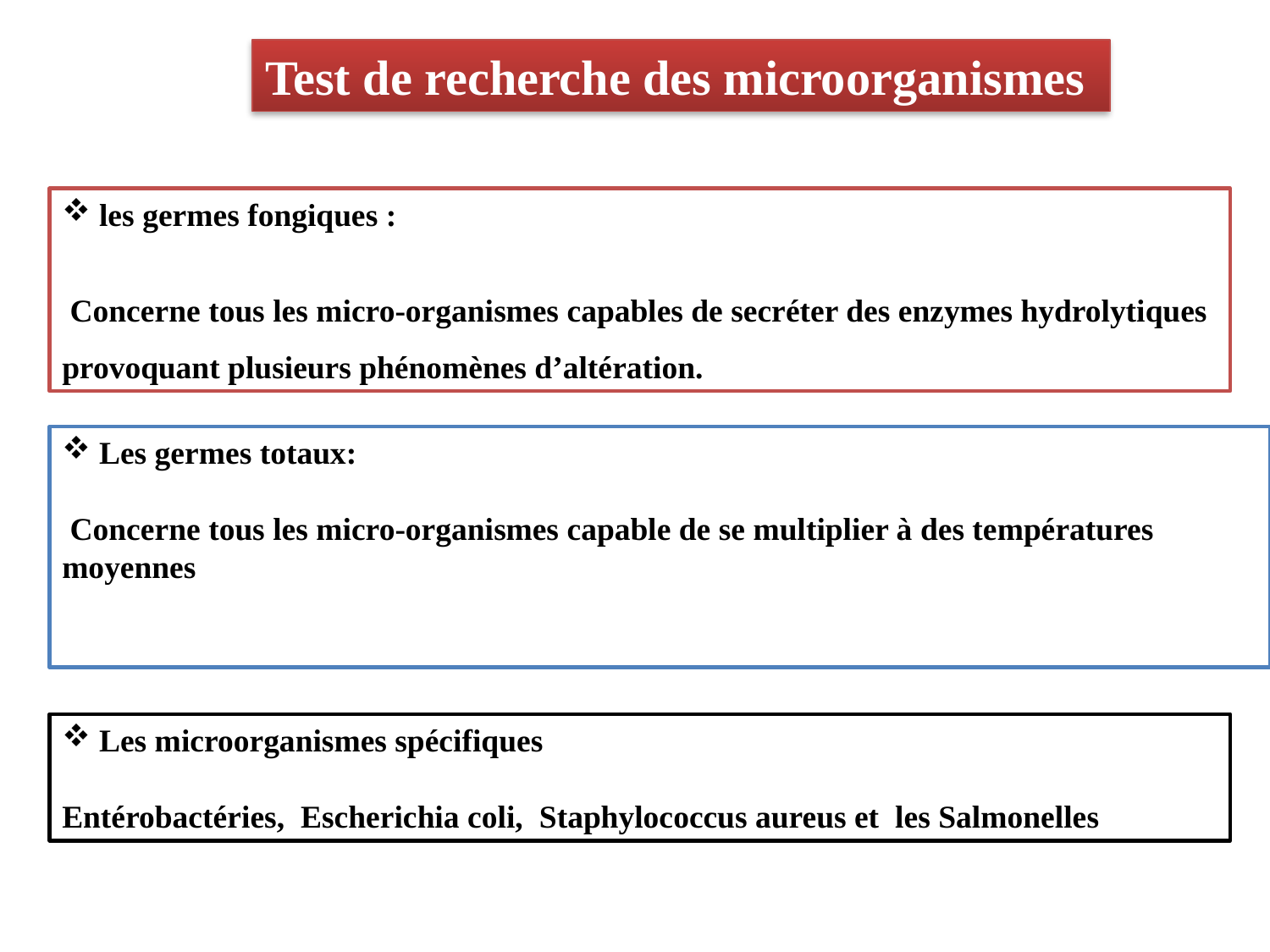

Test de recherche des microorganismes
 les germes fongiques :

 Concerne tous les micro-organismes capables de secréter des enzymes hydrolytiques provoquant plusieurs phénomènes d’altération.
 Les germes totaux:

 Concerne tous les micro-organismes capable de se multiplier à des températures moyennes

 Les microorganismes spécifiques

Entérobactéries,  Escherichia coli,  Staphylococcus aureus et  les Salmonelles